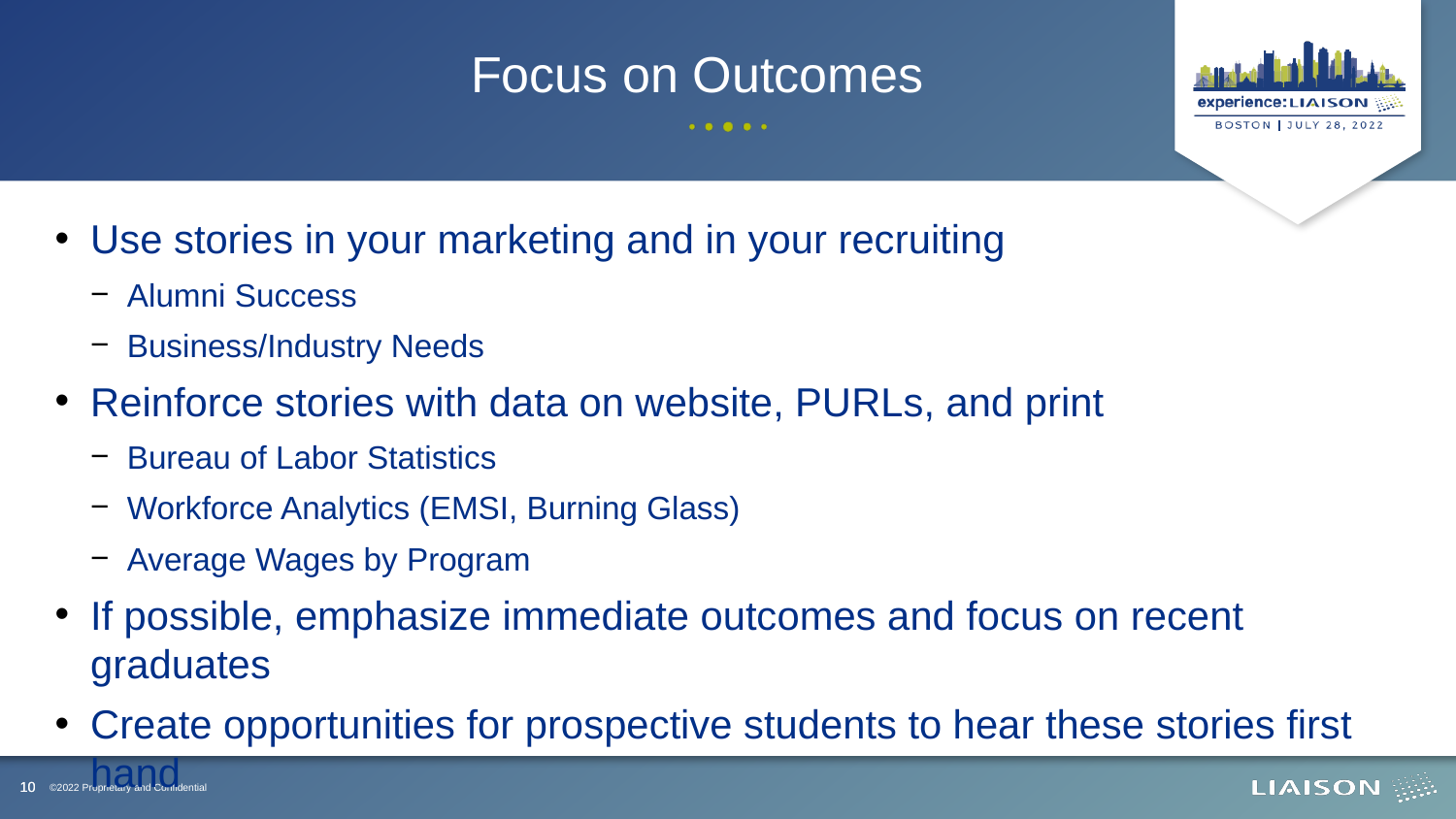

Focus on Outcomes
Use stories in your marketing and in your recruiting
Alumni Success
Business/Industry Needs
Reinforce stories with data on website, PURLs, and print
Bureau of Labor Statistics
Workforce Analytics (EMSI, Burning Glass)
Average Wages by Program
If possible, emphasize immediate outcomes and focus on recent graduates
Create opportunities for prospective students to hear these stories first hand